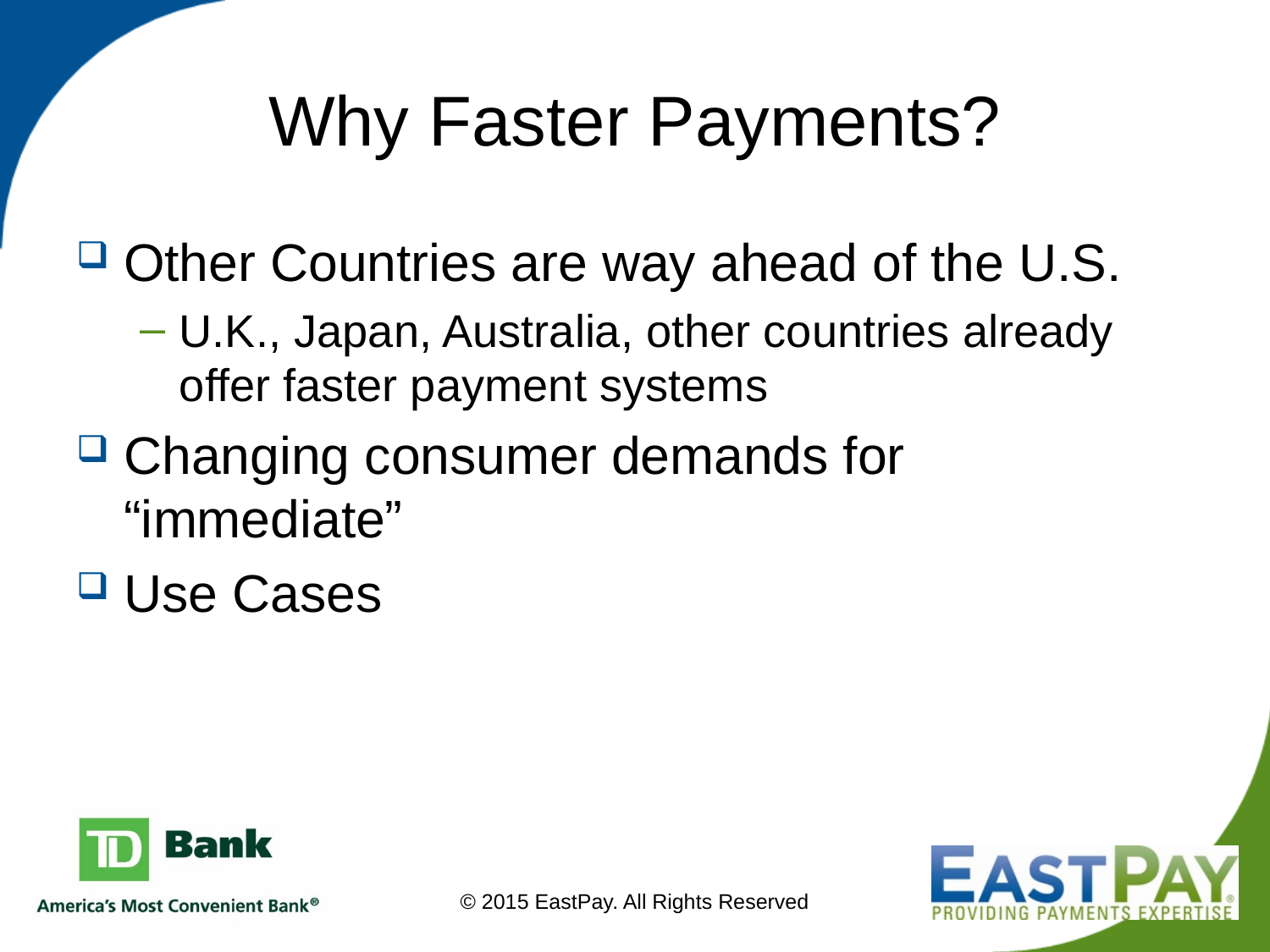

# Why Faster Payments?
Other Countries are way ahead of the U.S.
U.K., Japan, Australia, other countries already offer faster payment systems
Changing consumer demands for “immediate”
Use Cases

© 2015 EastPay. All Rights Reserved